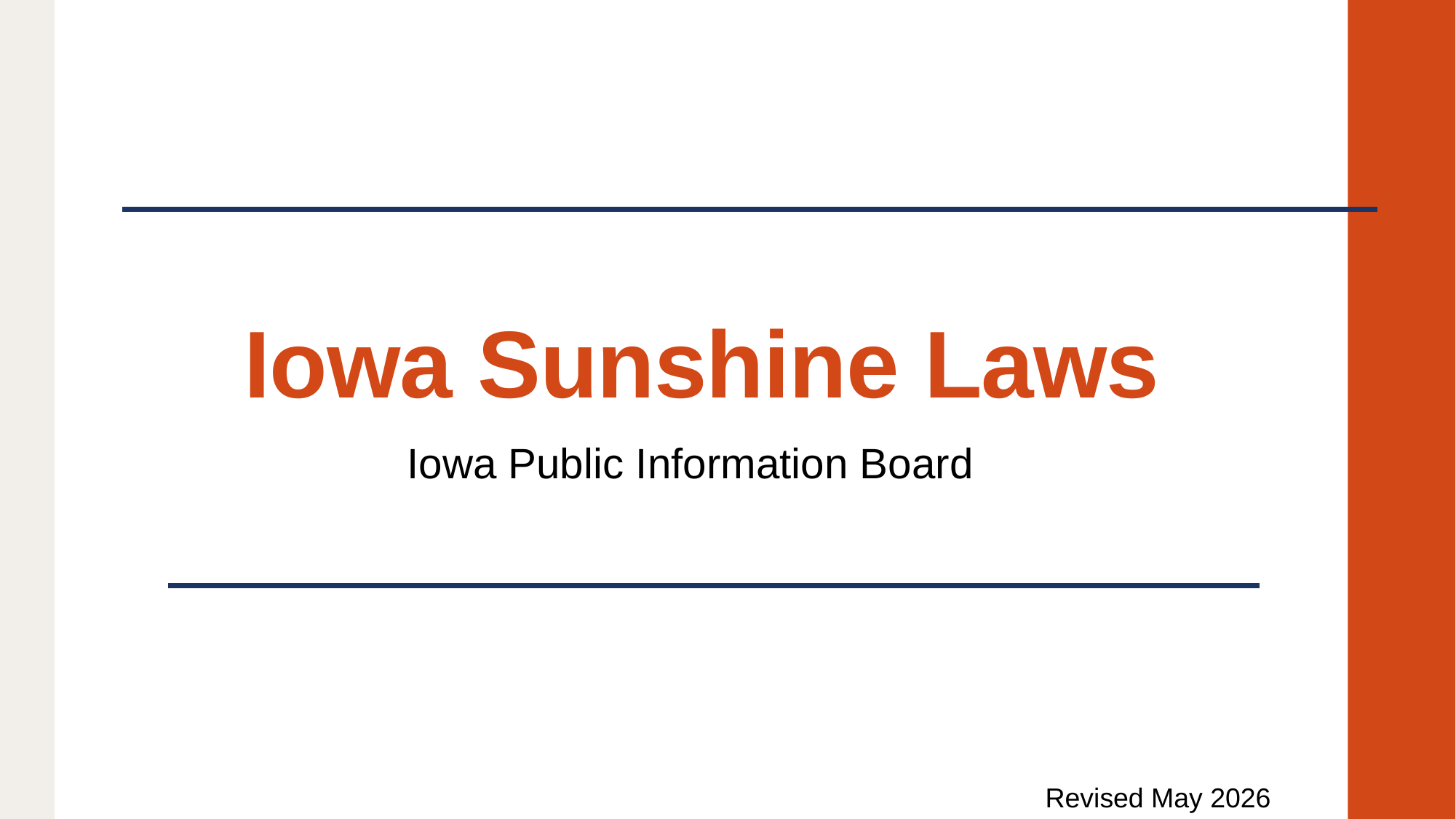

# Iowa Sunshine Laws
Iowa Public Information Board
Revised May 2026